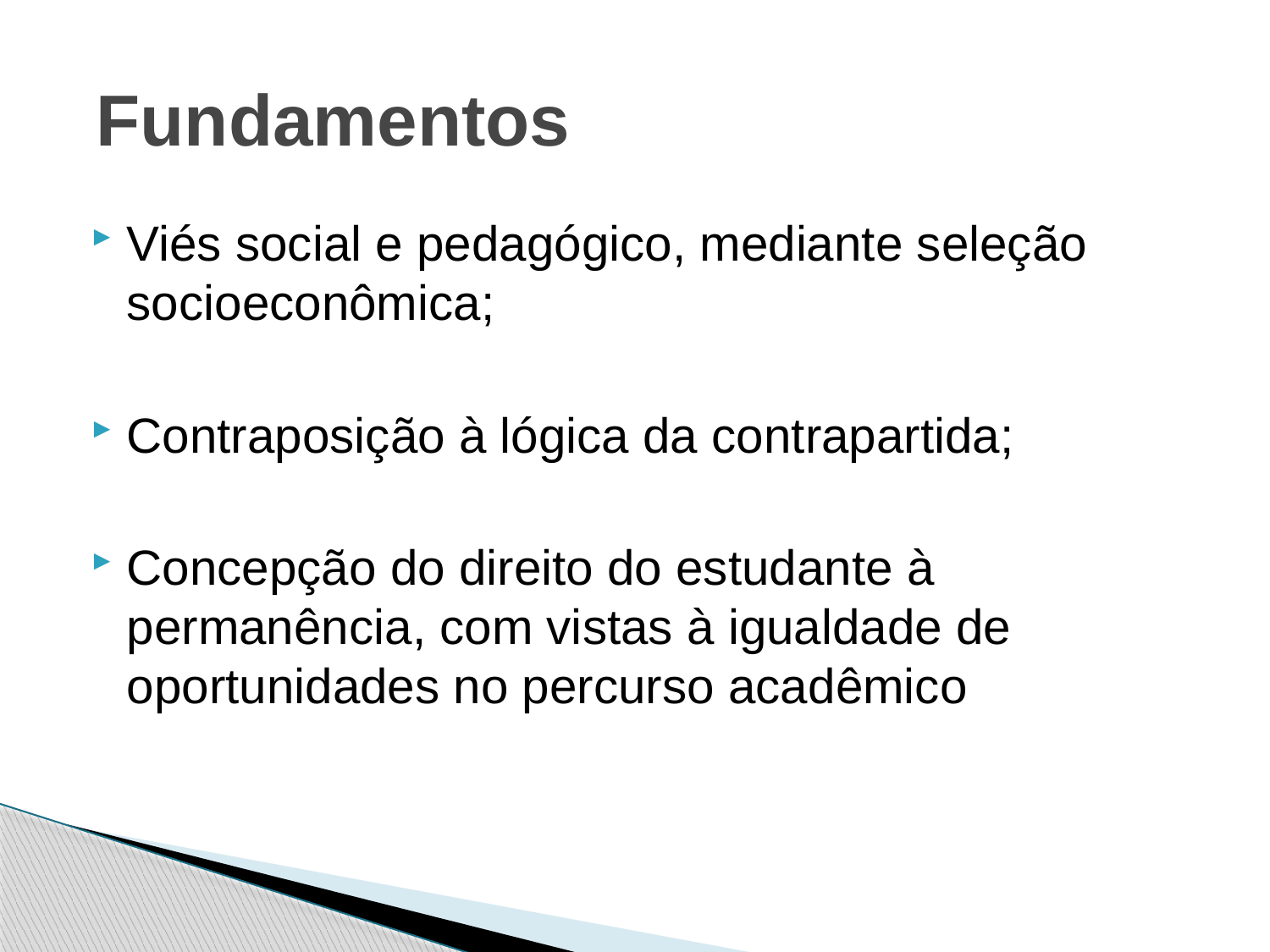

# Fundamentos
Viés social e pedagógico, mediante seleção socioeconômica;

Contraposição à lógica da contrapartida;

Concepção do direito do estudante à permanência, com vistas à igualdade de oportunidades no percurso acadêmico